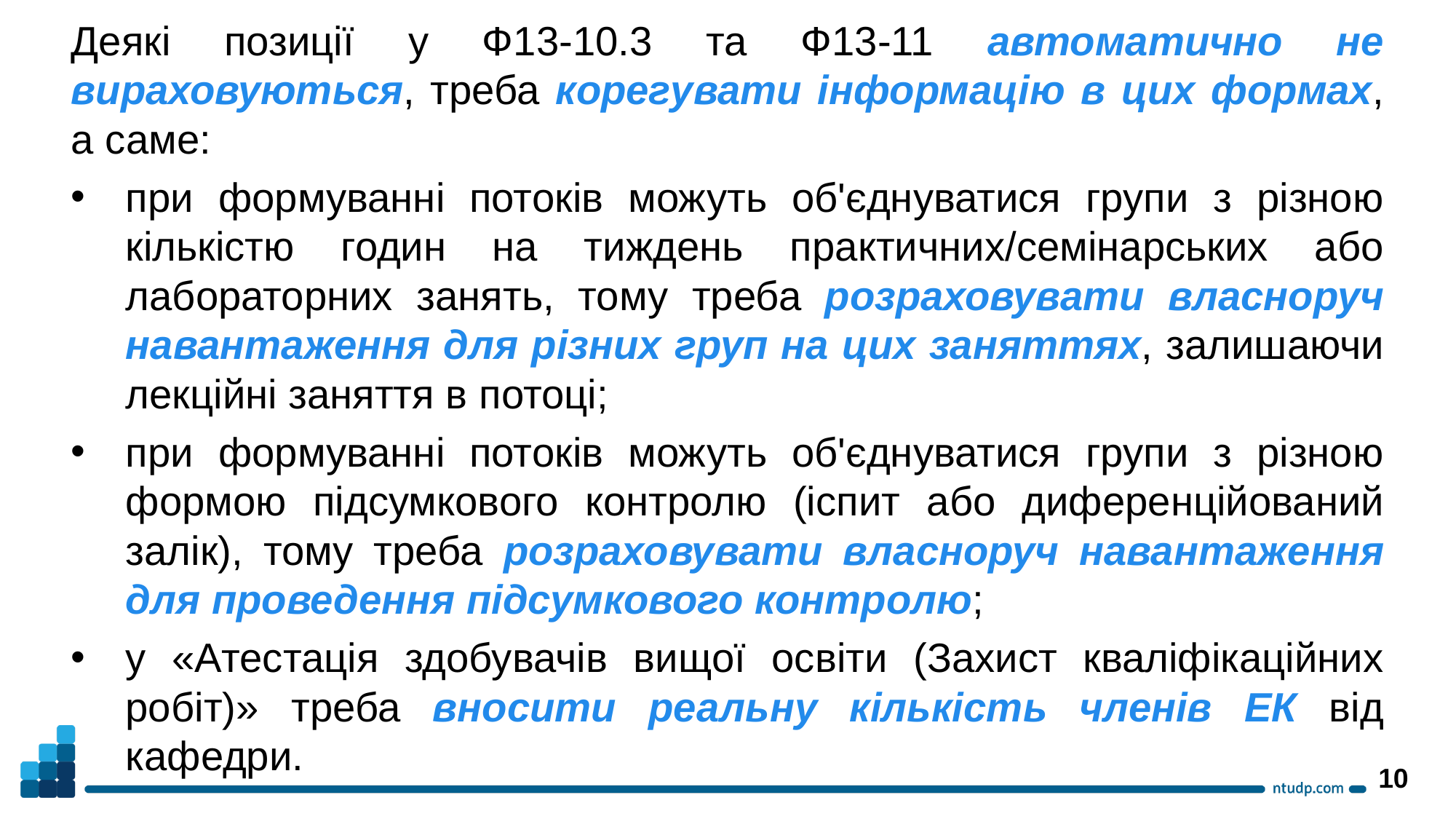

Деякі позиції у Ф13-10.3 та Ф13-11 автоматично не вираховуються, треба корегувати інформацію в цих формах, а саме:
при формуванні потоків можуть об'єднуватися групи з різною кількістю годин на тиждень практичних/семінарських або лабораторних занять, тому треба розраховувати власноруч навантаження для різних груп на цих заняттях, залишаючи лекційні заняття в потоці;
при формуванні потоків можуть об'єднуватися групи з різною формою підсумкового контролю (іспит або диференційований залік), тому треба розраховувати власноруч навантаження для проведення підсумкового контролю;
у «Атестація здобувачів вищої освіти (Захист кваліфікаційних робіт)» треба вносити реальну кількість членів ЕК від кафедри.

10